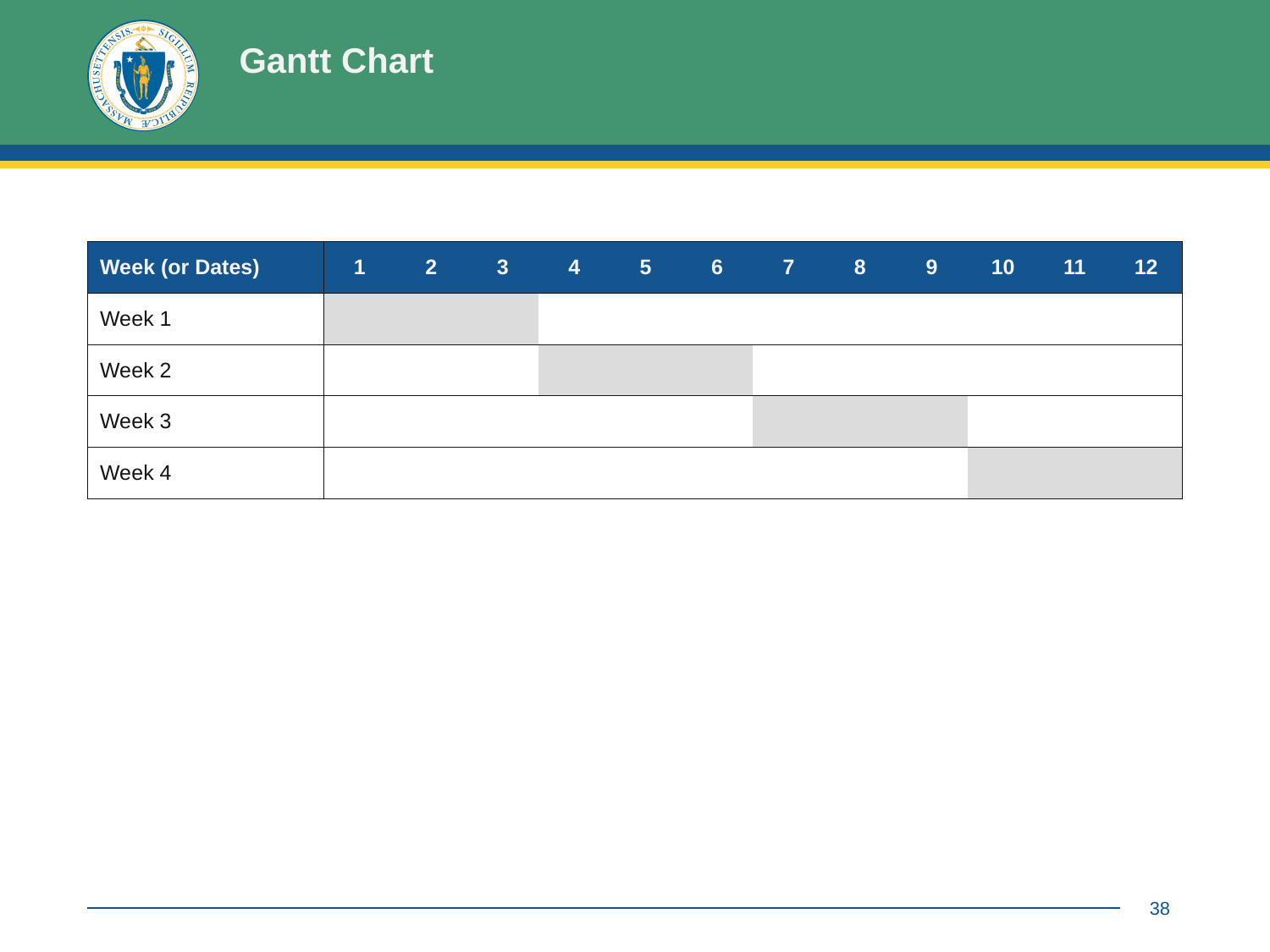

# Gantt Chart

| Week (or Dates) | 1 | 2 | 3 | 4 | 5 | 6 | 7 | 8 | 9 | 10 | 11 | 12 |
| --- | --- | --- | --- | --- | --- | --- | --- | --- | --- | --- | --- | --- |
| Week 1 |  |  |  |  |  |  |  |  |  |  |  |  |
| Week 2 |  |  |  |  |  |  |  |  |  |  |  |  |
| Week 3 |  |  |  |  |  |  |  |  |  |  |  |  |
| Week 4 |  |  |  |  |  |  |  |  |  |  |  |  |

38